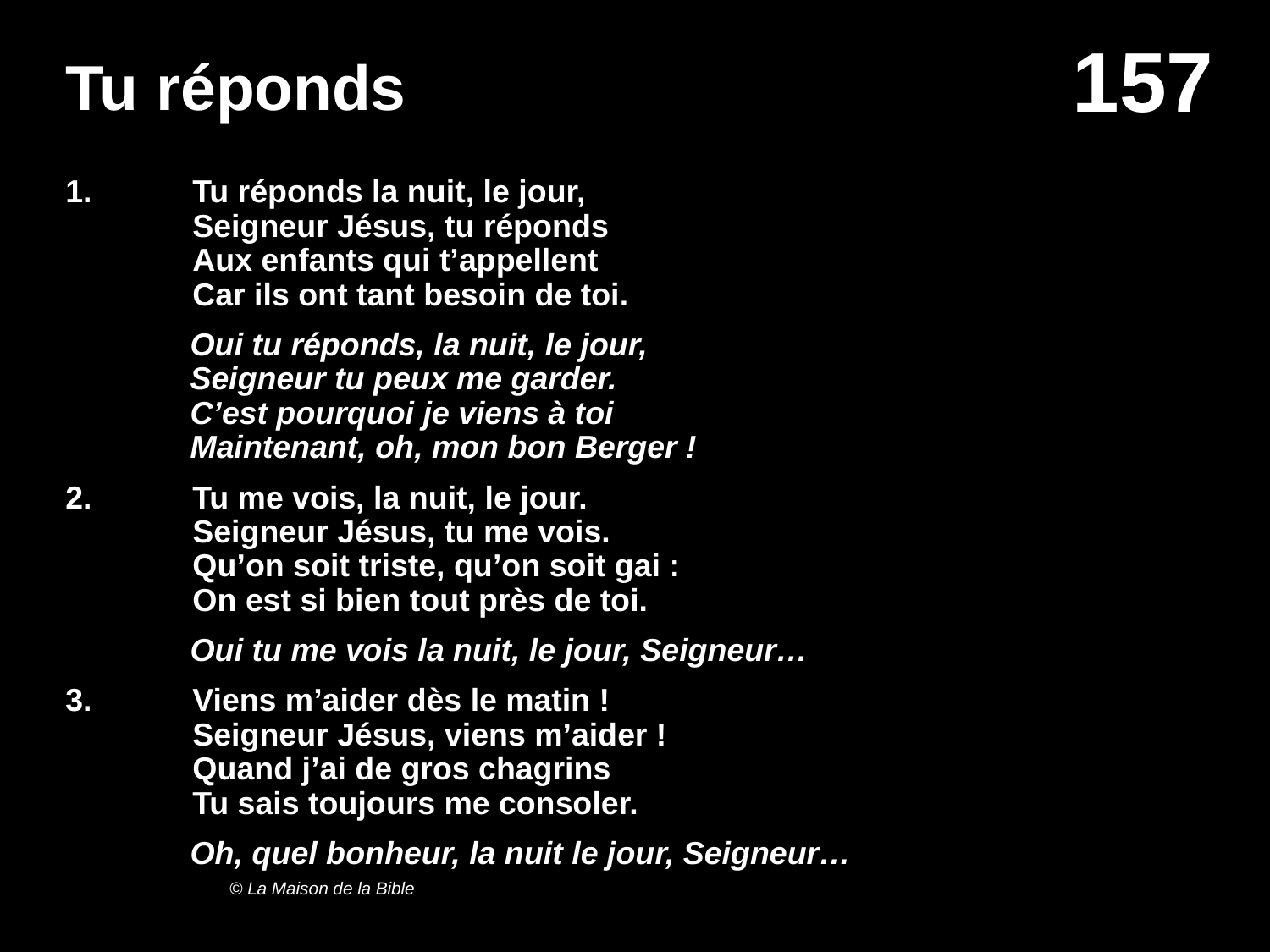

# Tu réponds
1.	Tu réponds la nuit, le jour,
	Seigneur Jésus, tu réponds
	Aux enfants qui t’appellent
	Car ils ont tant besoin de toi.
Oui tu réponds, la nuit, le jour,
Seigneur tu peux me garder.
C’est pourquoi je viens à toi
Maintenant, oh, mon bon Berger !
2.	Tu me vois, la nuit, le jour.
	Seigneur Jésus, tu me vois.
	Qu’on soit triste, qu’on soit gai :
	On est si bien tout près de toi.
Oui tu me vois la nuit, le jour, Seigneur…
3.	Viens m’aider dès le matin !
	Seigneur Jésus, viens m’aider !
	Quand j’ai de gros chagrins
	Tu sais toujours me consoler.
Oh, quel bonheur, la nuit le jour, Seigneur…
© La Maison de la Bible